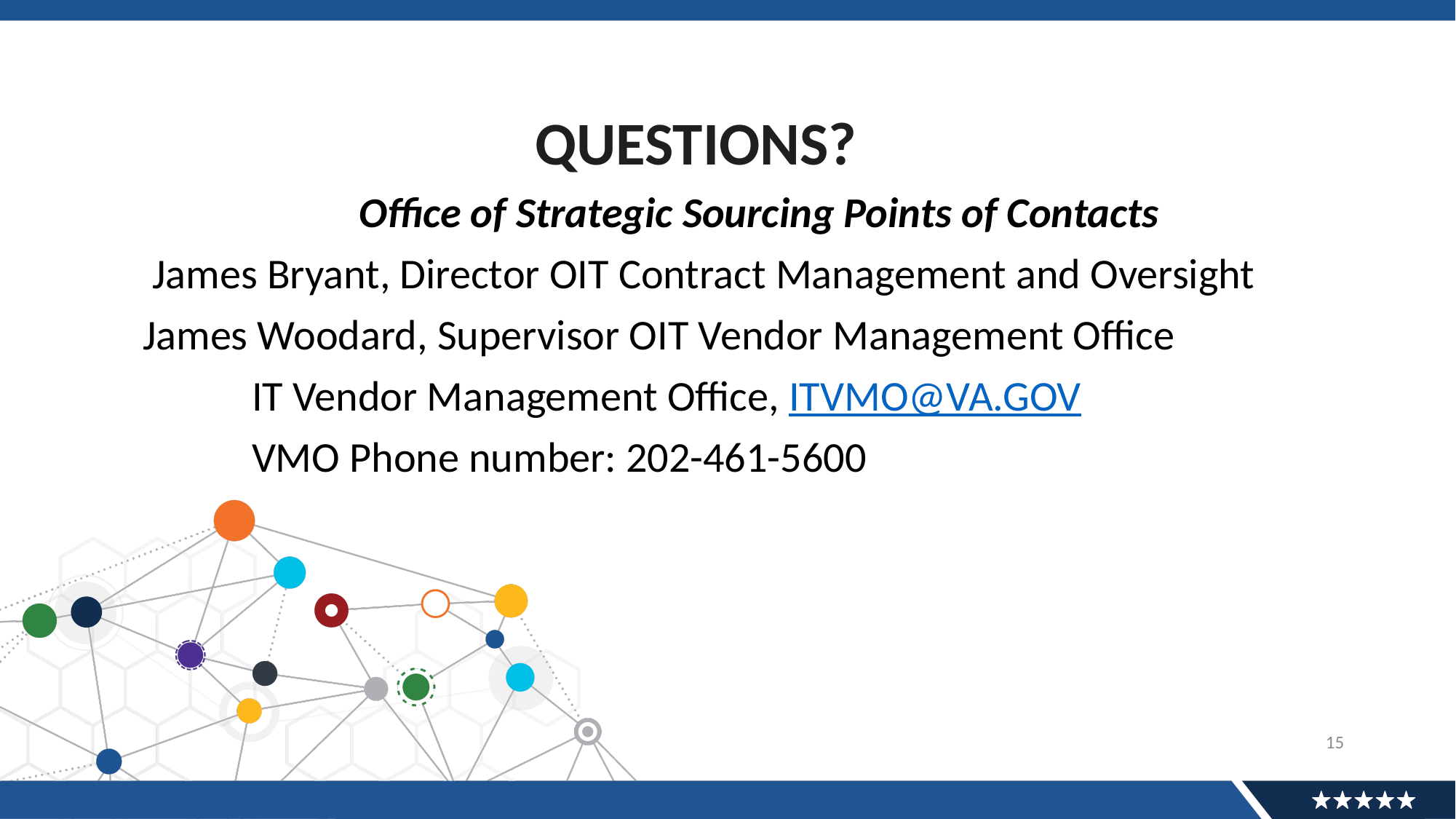

# QUESTIONS?
Office of Strategic Sourcing Points of Contacts
 James Bryant, Director OIT Contract Management and Oversight
James Woodard, Supervisor OIT Vendor Management Office
	IT Vendor Management Office, ITVMO@VA.GOV
	VMO Phone number: 202-461-5600
15